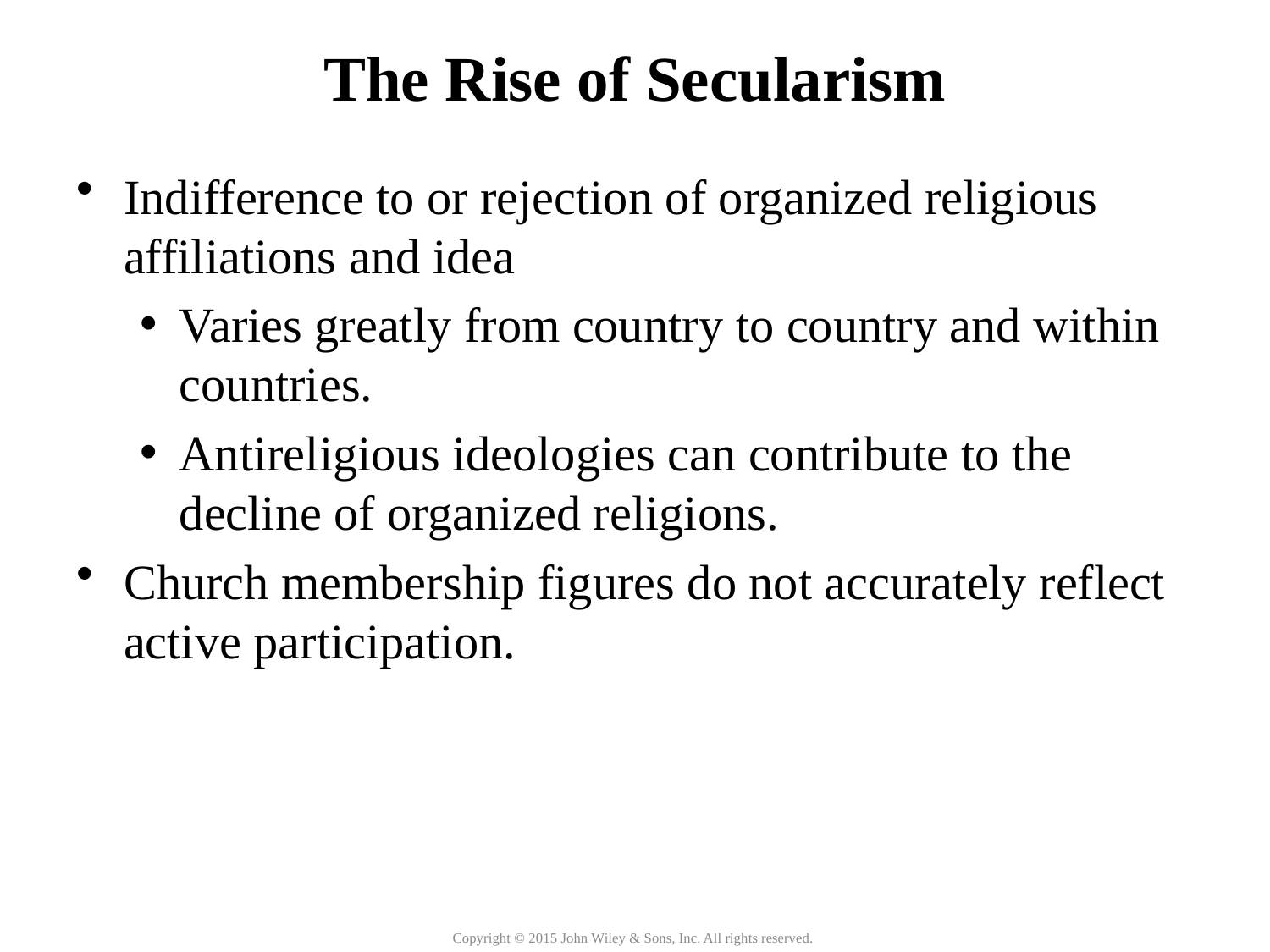

The Rise of Secularism
Indifference to or rejection of organized religious affiliations and idea
Varies greatly from country to country and within countries.
Antireligious ideologies can contribute to the decline of organized religions.
Church membership figures do not accurately reflect active participation.
Copyright © 2015 John Wiley & Sons, Inc. All rights reserved.